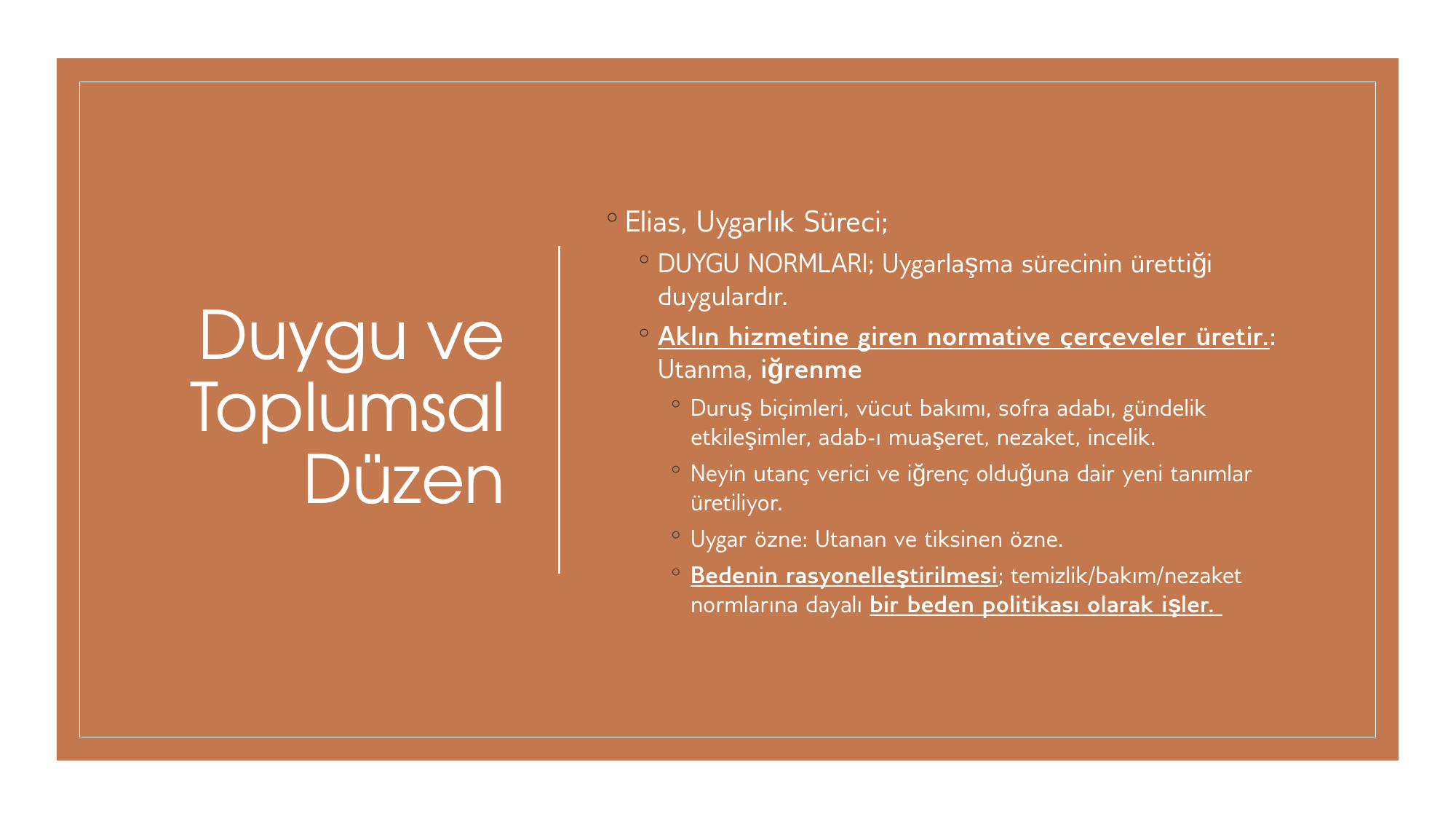

# Duygu ve Toplumsal Düzen
Elias, Uygarlık Süreci;
DUYGU NORMLARI; Uygarlaşma sürecinin ürettiği duygulardır.
Aklın hizmetine giren normative çerçeveler üretir.: Utanma, iğrenme
Duruş biçimleri, vücut bakımı, sofra adabı, gündelik etkileşimler, adab-ı muaşeret, nezaket, incelik.
Neyin utanç verici ve iğrenç olduğuna dair yeni tanımlar üretiliyor.
Uygar özne: Utanan ve tiksinen özne.
Bedenin rasyonelleştirilmesi; temizlik/bakım/nezaket normlarına dayalı bir beden politikası olarak işler.